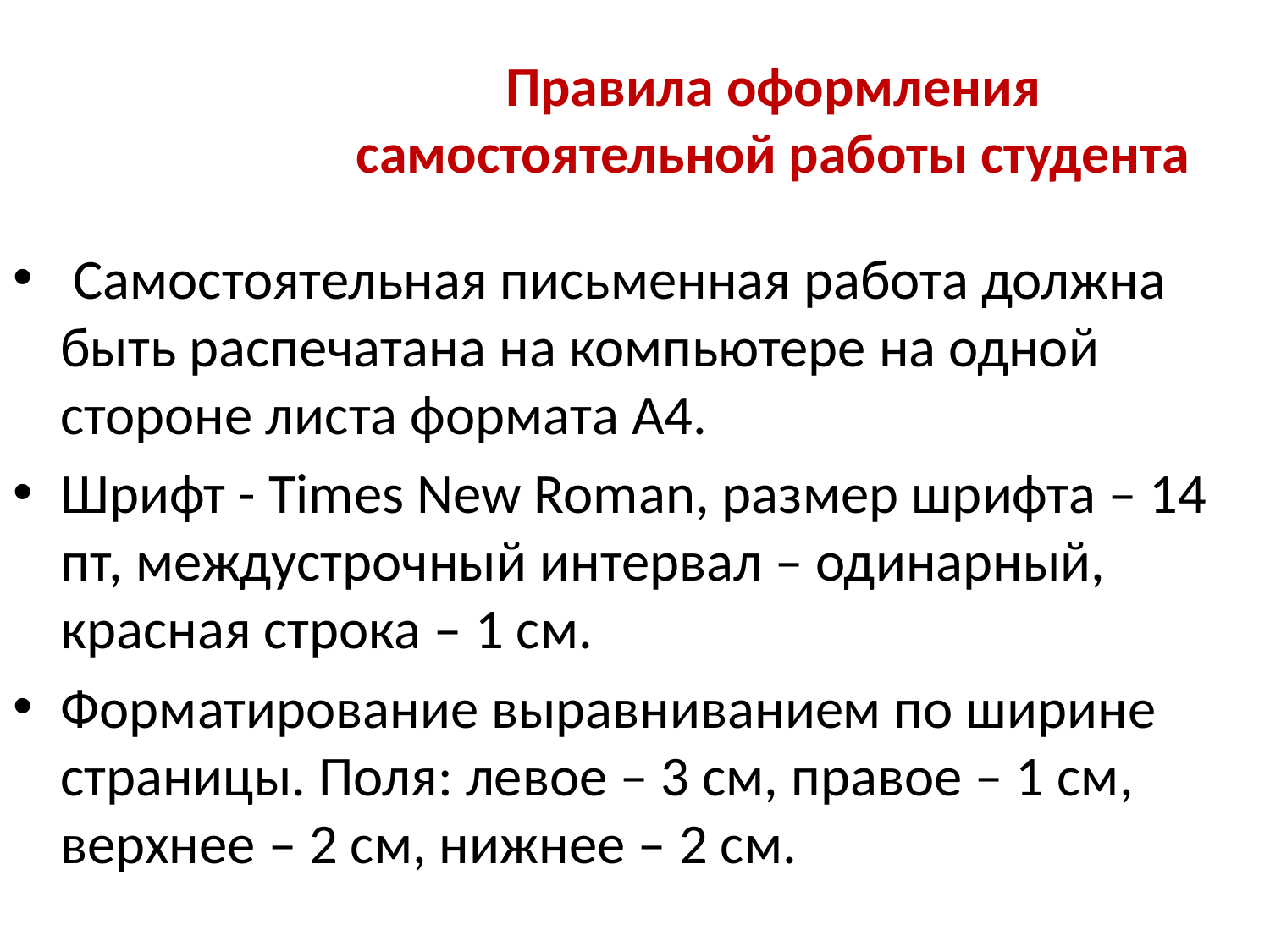

# Правила оформления самостоятельной работы студента
 Самостоятельная письменная работа должна быть распечатана на компьютере на одной стороне листа формата А4.
Шрифт - Times New Roman, размер шрифта – 14 пт, междустрочный интервал – одинарный, красная строка – 1 см.
Форматирование выравниванием по ширине страницы. Поля: левое – 3 см, правое – 1 см, верхнее – 2 см, нижнее – 2 см.